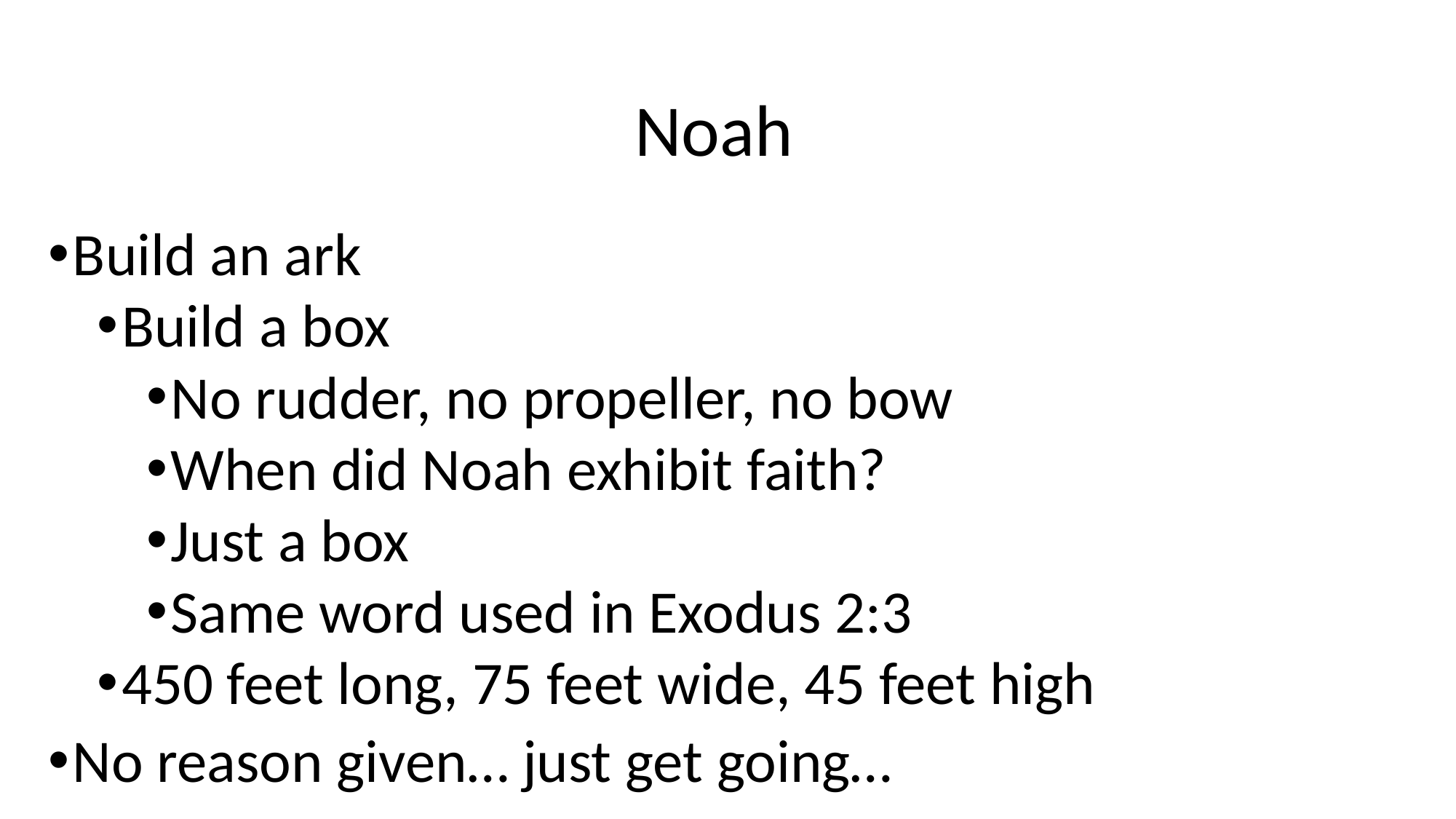

# Noah
Build an ark
Build a box
No rudder, no propeller, no bow
When did Noah exhibit faith?
Just a box
Same word used in Exodus 2:3
450 feet long, 75 feet wide, 45 feet high
No reason given… just get going…